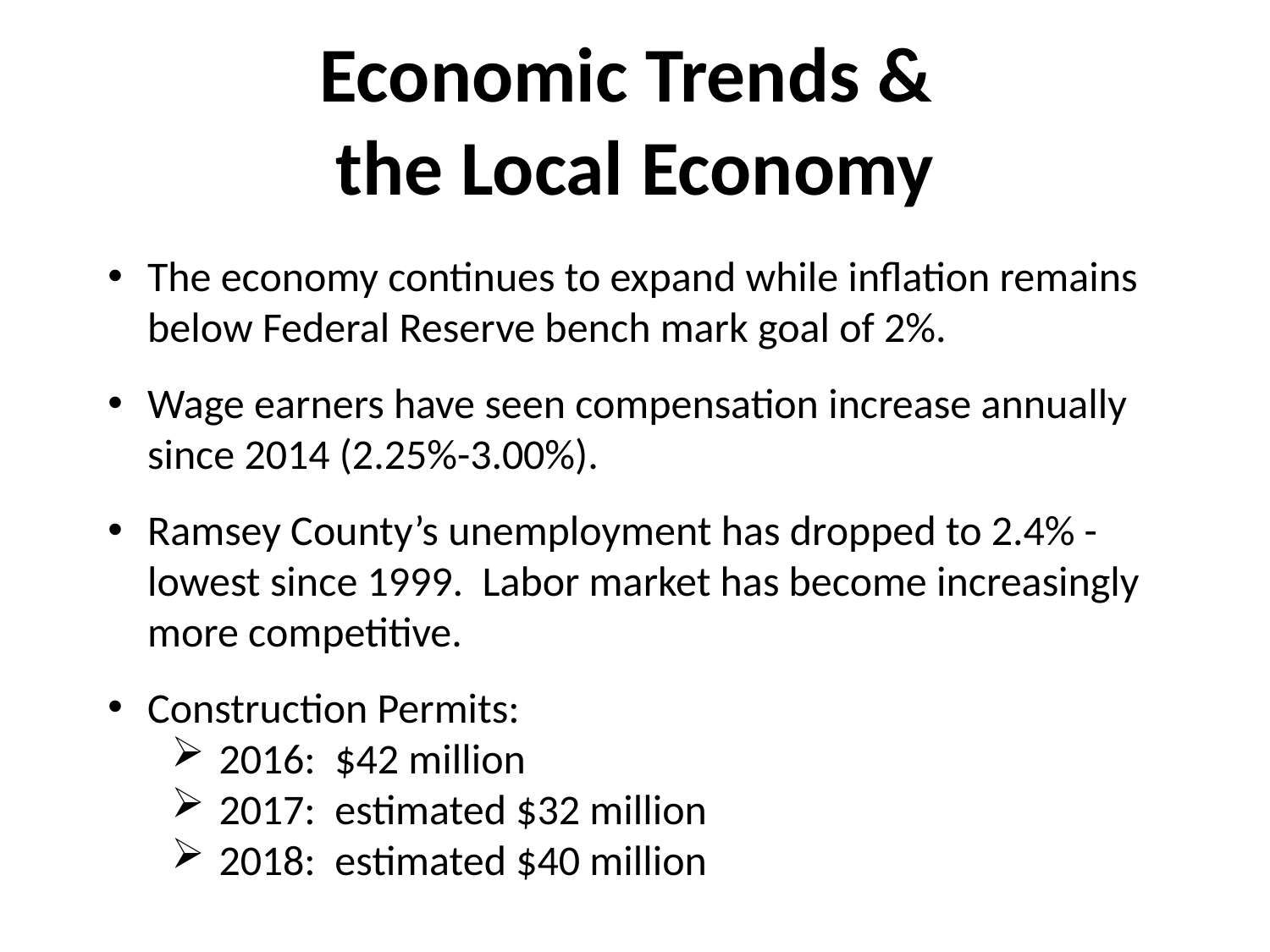

# Economic Trends & the Local Economy
The economy continues to expand while inflation remains below Federal Reserve bench mark goal of 2%.

Wage earners have seen compensation increase annually since 2014 (2.25%-3.00%).

Ramsey County’s unemployment has dropped to 2.4% - lowest since 1999.  Labor market has become increasingly more competitive.

Construction Permits:
2016:  $42 million
2017:  estimated $32 million
2018:  estimated $40 million